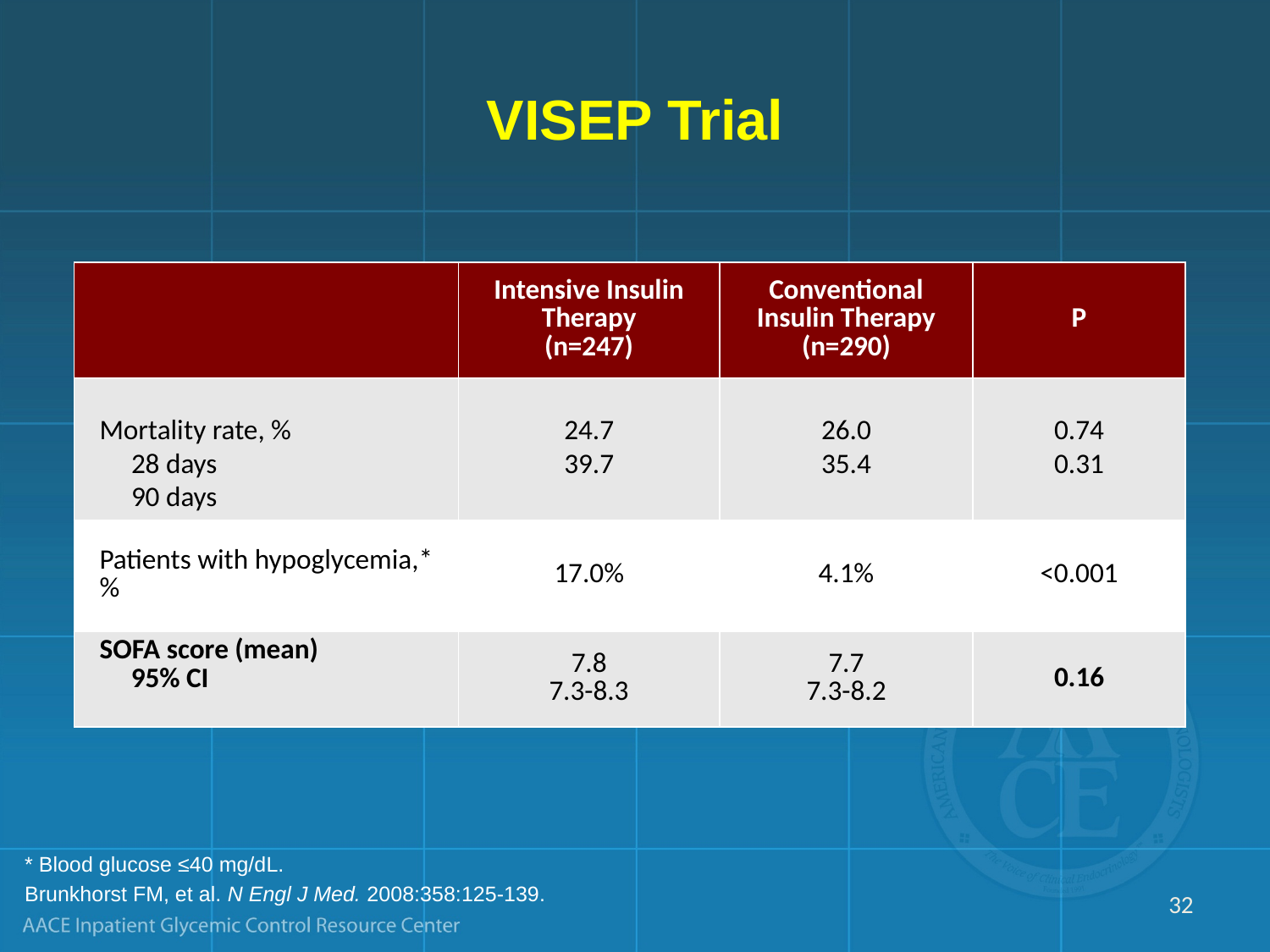

# VISEP Trial
|  | Intensive Insulin Therapy (n=247) | Conventional Insulin Therapy (n=290) | P |
| --- | --- | --- | --- |
| Mortality rate, % 28 days 90 days | 24.7 39.7 | 26.0 35.4 | 0.74 0.31 |
| Patients with hypoglycemia,\* % | 17.0% | 4.1% | <0.001 |
| SOFA score (mean) 95% CI | 7.8 7.3-8.3 | 7.7 7.3-8.2 | 0.16 |
* Blood glucose ≤40 mg/dL.
Brunkhorst FM, et al. N Engl J Med. 2008:358:125-139.
32